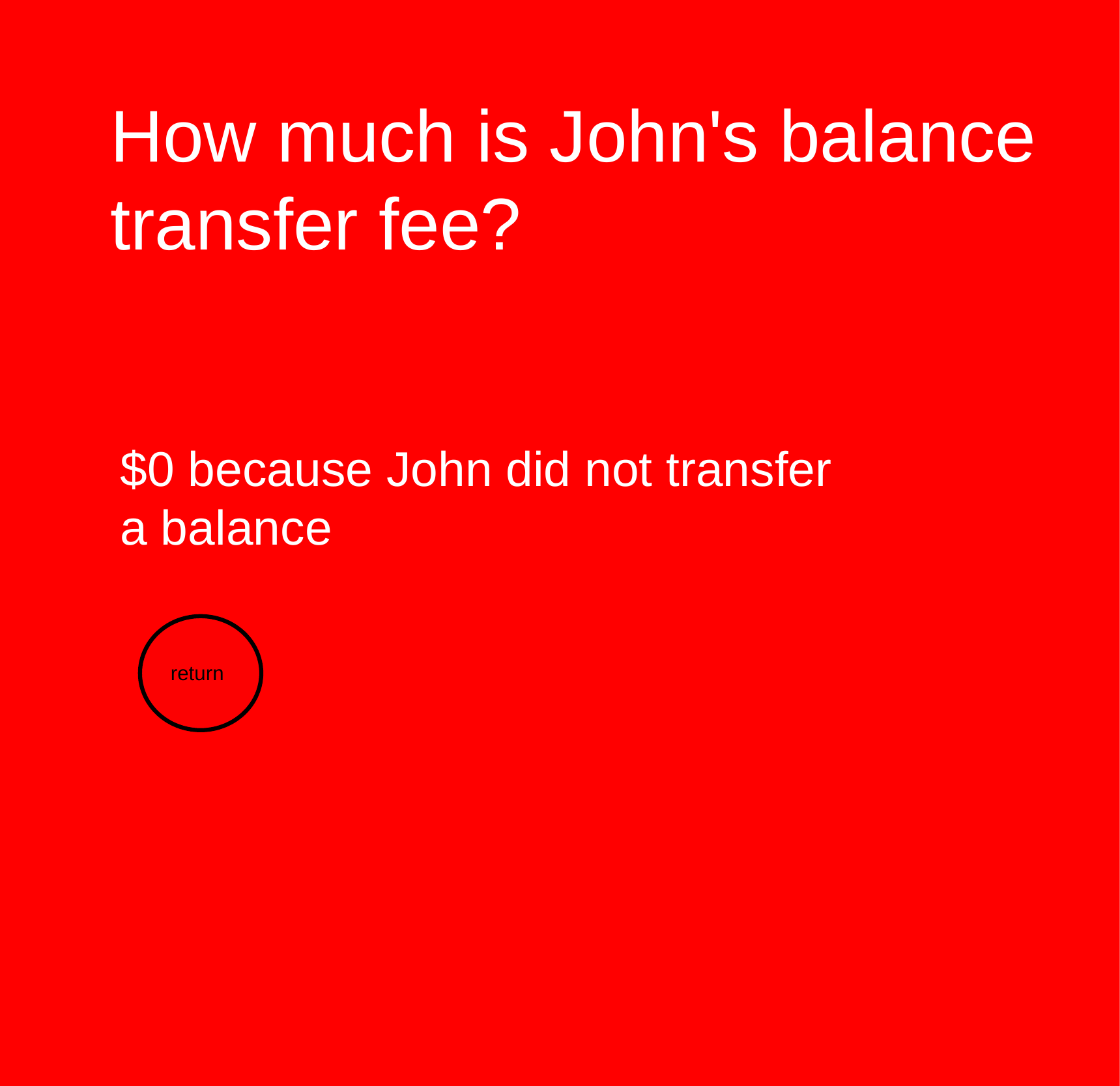

How much is John's balance transfer fee?
$0 because John did not transfer a balance

return